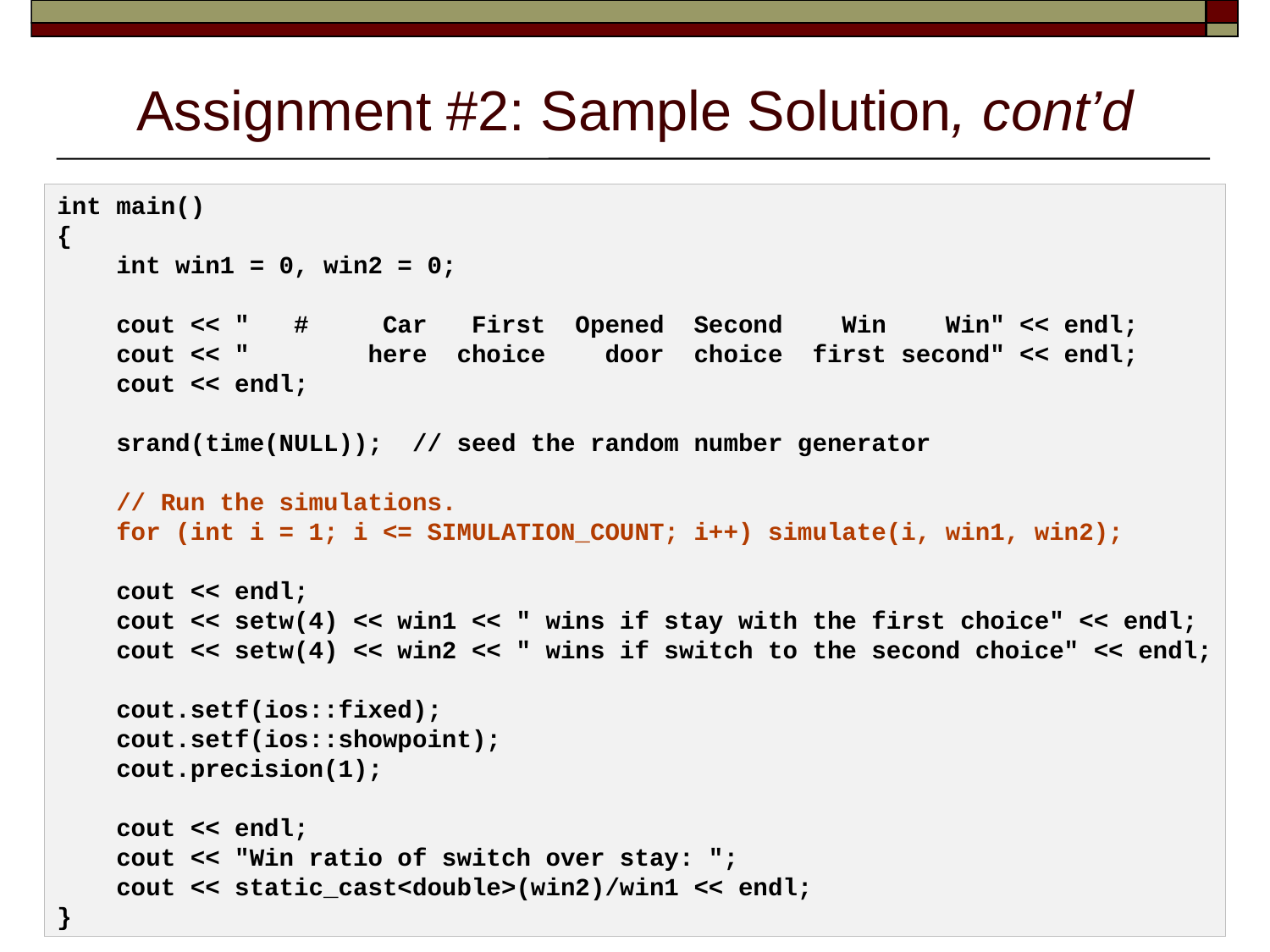

# Assignment #2: Sample Solution, cont’d
int main()
{
    int win1 = 0, win2 = 0;

    cout << "   #     Car   First  Opened  Second    Win    Win" << endl;
    cout << "        here  choice    door  choice  first second" << endl;
    cout << endl;
    srand(time(NULL));  // seed the random number generator
    // Run the simulations.
    for (int i = 1; i <= SIMULATION_COUNT; i++) simulate(i, win1, win2);
    cout << endl;
    cout << setw(4) << win1 << " wins if stay with the first choice" << endl;
    cout << setw(4) << win2 << " wins if switch to the second choice" << endl;
    cout.setf(ios::fixed);
    cout.setf(ios::showpoint);
    cout.precision(1);
    cout << endl;
    cout << "Win ratio of switch over stay: ";
    cout << static_cast<double>(win2)/win1 << endl;
}
6